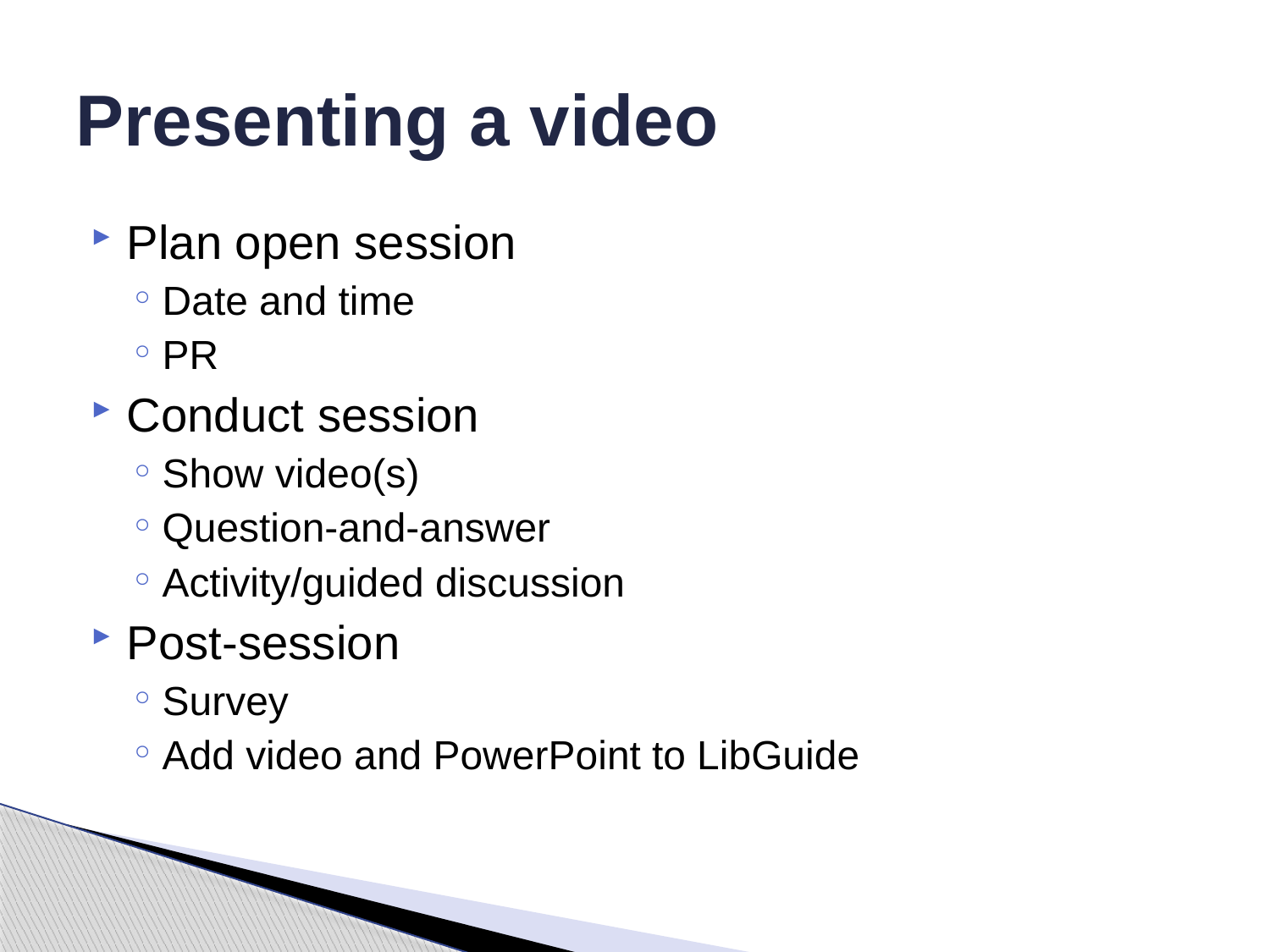

# Presenting a video
Plan open session
Date and time
PR
Conduct session
Show video(s)
Question-and-answer
Activity/guided discussion
Post-session
Survey
Add video and PowerPoint to LibGuide